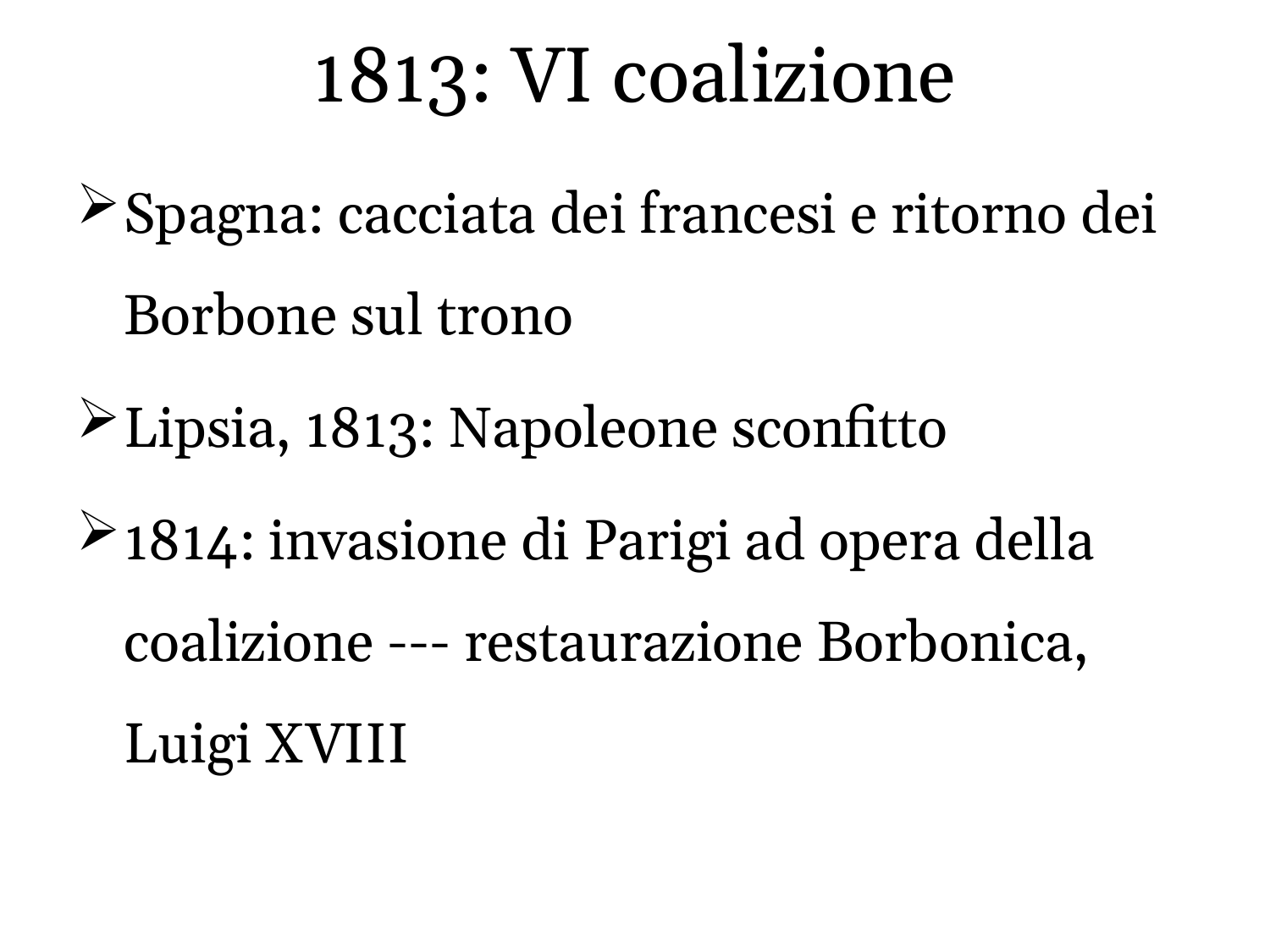

# 1813: VI coalizione
Spagna: cacciata dei francesi e ritorno dei Borbone sul trono
Lipsia, 1813: Napoleone sconfitto
1814: invasione di Parigi ad opera della coalizione --- restaurazione Borbonica, Luigi XVIII